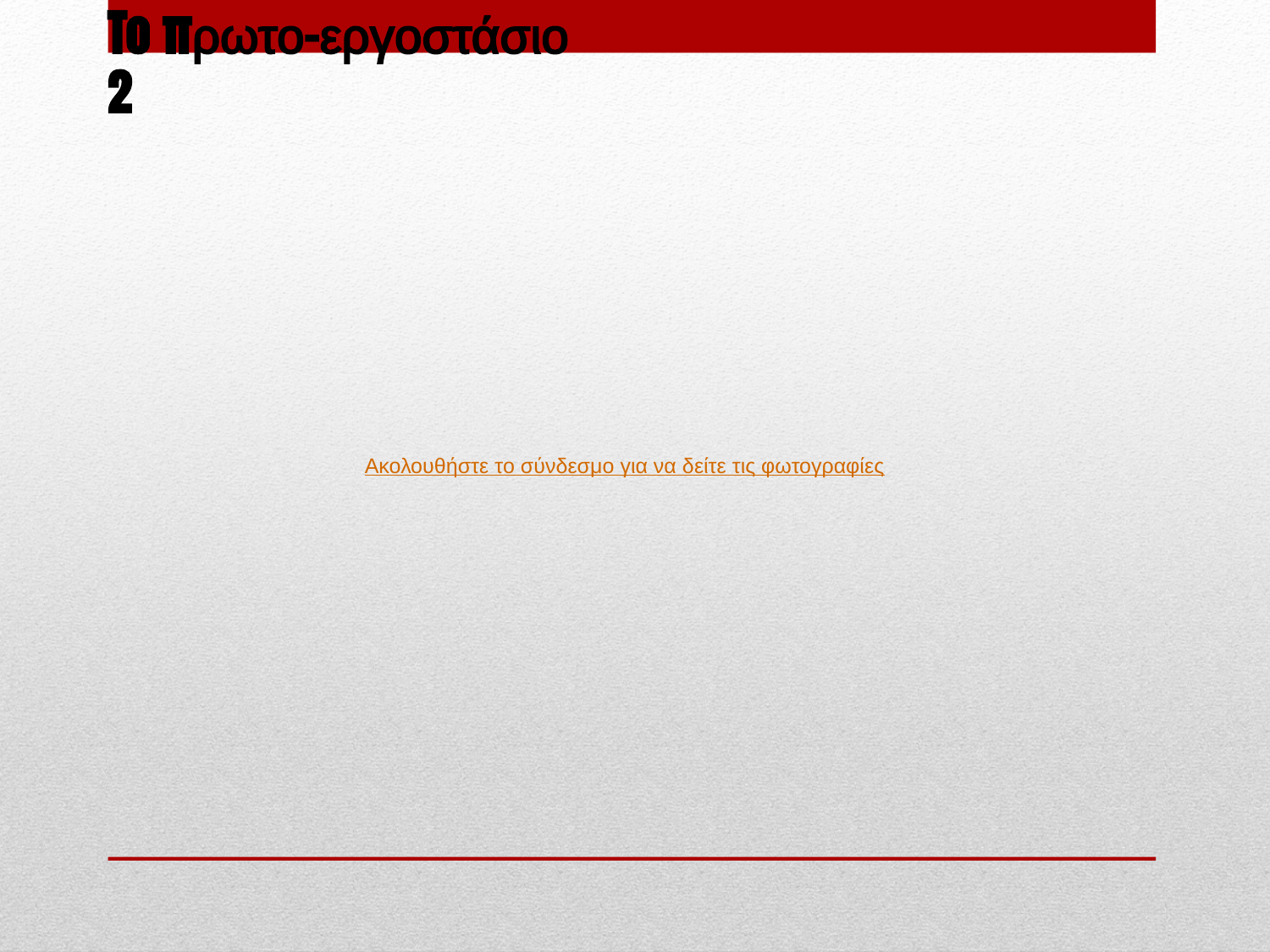

# To πρωτο-εργοστάσιο 2
Ακολουθήστε το σύνδεσμο για να δείτε τις φωτογραφίες